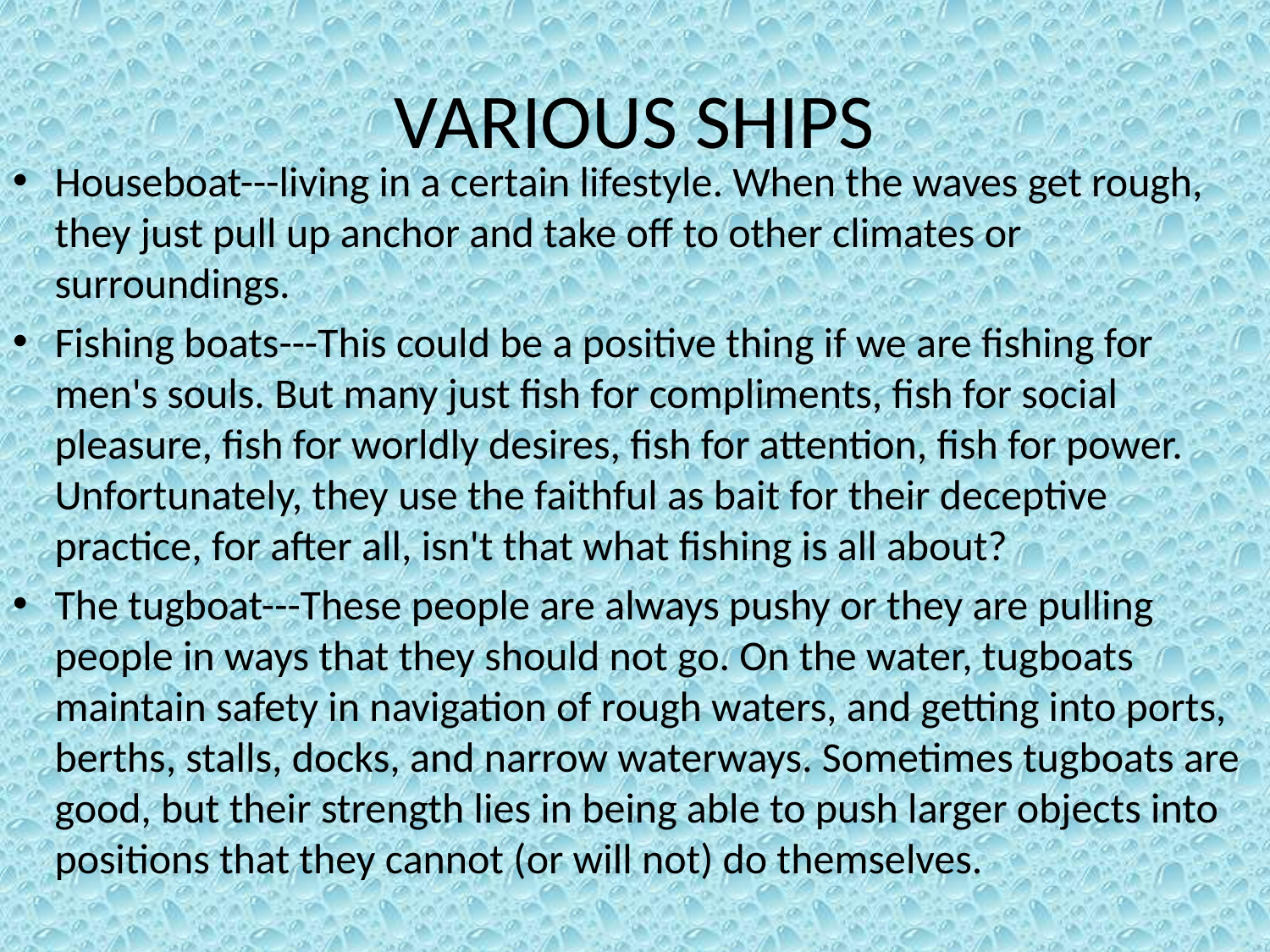

# VARIOUS SHIPS
Houseboat---living in a certain lifestyle. When the waves get rough, they just pull up anchor and take off to other climates or surroundings.
Fishing boats---This could be a positive thing if we are fishing for men's souls. But many just fish for compliments, fish for social pleasure, fish for worldly desires, fish for attention, fish for power. Unfortunately, they use the faithful as bait for their deceptive practice, for after all, isn't that what fishing is all about?
The tugboat---These people are always pushy or they are pulling people in ways that they should not go. On the water, tugboats maintain safety in navigation of rough waters, and getting into ports, berths, stalls, docks, and narrow waterways. Sometimes tugboats are good, but their strength lies in being able to push larger objects into positions that they cannot (or will not) do themselves.